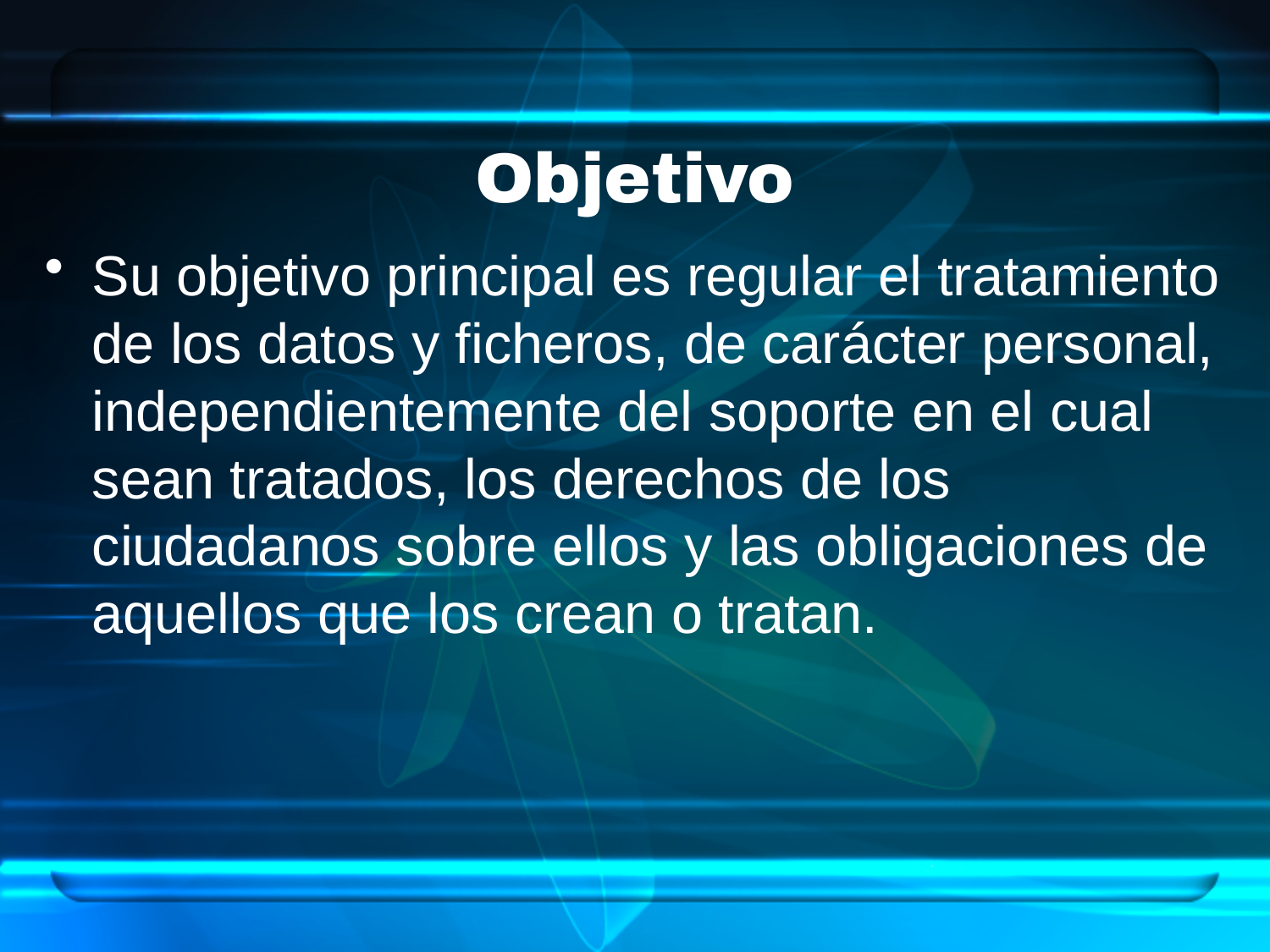

# Objetivo
Su objetivo principal es regular el tratamiento de los datos y ficheros, de carácter personal, independientemente del soporte en el cual sean tratados, los derechos de los ciudadanos sobre ellos y las obligaciones de aquellos que los crean o tratan.